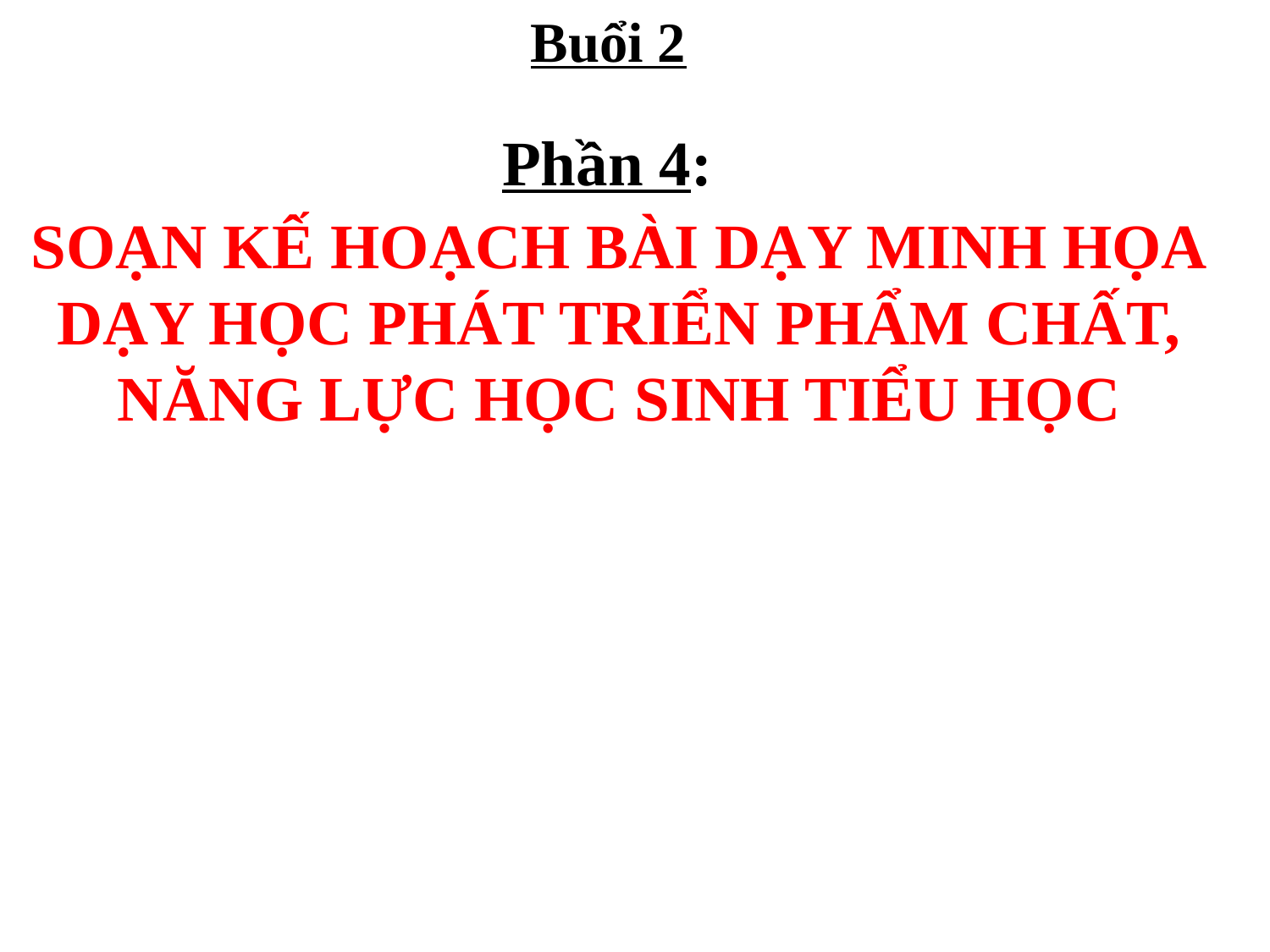

Buổi 2
Phần 4:
SOẠN KẾ HOẠCH BÀI DẠY MINH HỌA DẠY HỌC PHÁT TRIỂN PHẨM CHẤT, NĂNG LỰC HỌC SINH TIỂU HỌC